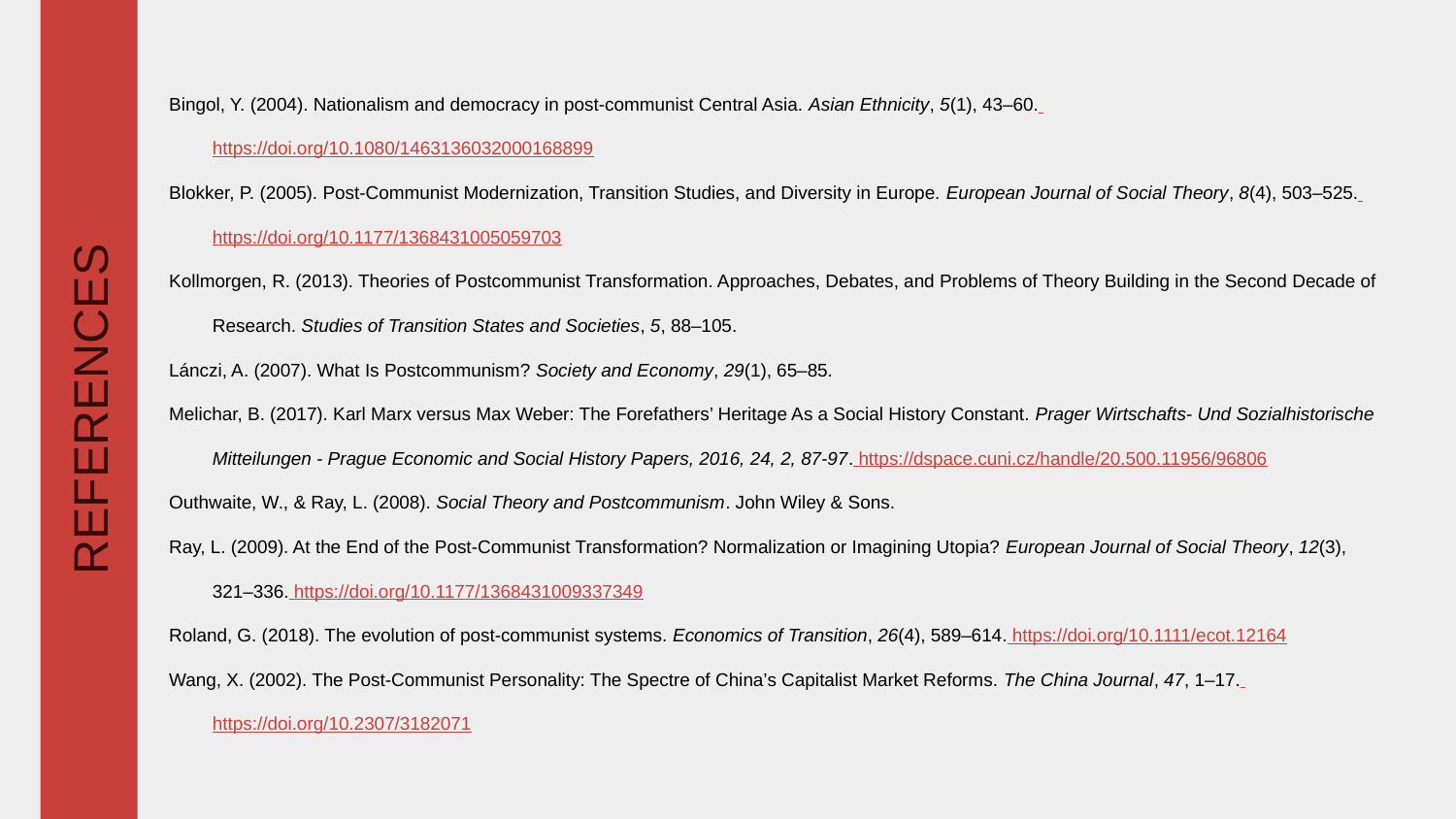

Bingol, Y. (2004). Nationalism and democracy in post‐communist Central Asia. Asian Ethnicity, 5(1), 43–60. https://doi.org/10.1080/1463136032000168899
Blokker, P. (2005). Post-Communist Modernization, Transition Studies, and Diversity in Europe. European Journal of Social Theory, 8(4), 503–525. https://doi.org/10.1177/1368431005059703
Kollmorgen, R. (2013). Theories of Postcommunist Transformation. Approaches, Debates, and Problems of Theory Building in the Second Decade of Research. Studies of Transition States and Societies, 5, 88–105.
Lánczi, A. (2007). What Is Postcommunism? Society and Economy, 29(1), 65–85.
Melichar, B. (2017). Karl Marx versus Max Weber: The Forefathers’ Heritage As a Social History Constant. Prager Wirtschafts- Und Sozialhistorische Mitteilungen - Prague Economic and Social History Papers, 2016, 24, 2, 87-97. https://dspace.cuni.cz/handle/20.500.11956/96806
Outhwaite, W., & Ray, L. (2008). Social Theory and Postcommunism. John Wiley & Sons.
Ray, L. (2009). At the End of the Post-Communist Transformation? Normalization or Imagining Utopia? European Journal of Social Theory, 12(3), 321–336. https://doi.org/10.1177/1368431009337349
Roland, G. (2018). The evolution of post-communist systems. Economics of Transition, 26(4), 589–614. https://doi.org/10.1111/ecot.12164
Wang, X. (2002). The Post-Communist Personality: The Spectre of China’s Capitalist Market Reforms. The China Journal, 47, 1–17. https://doi.org/10.2307/3182071
# REFERENCES